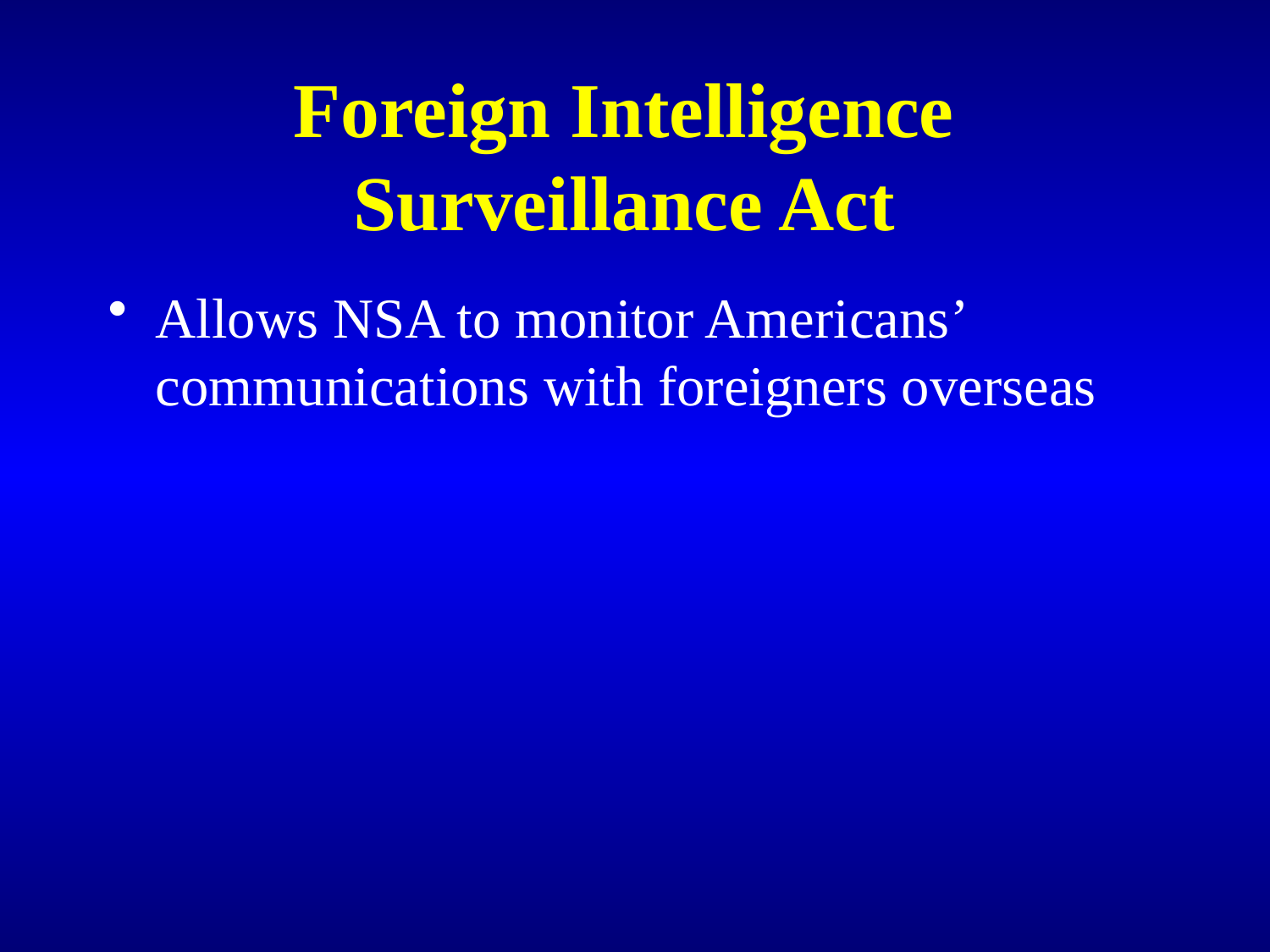

# Foreign Intelligence Surveillance Act
Allows NSA to monitor Americans’ communications with foreigners overseas